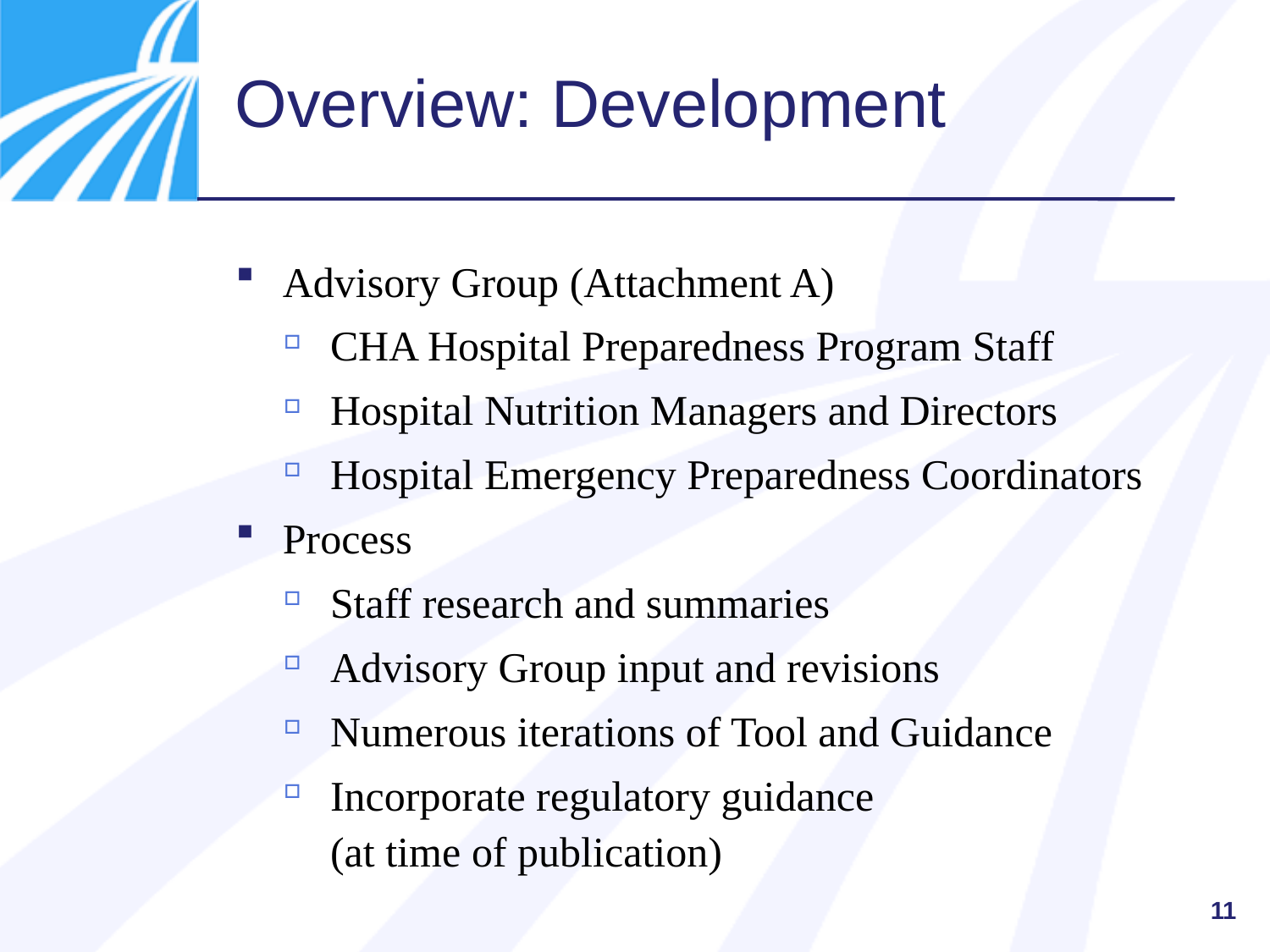

# Overview: Development
Advisory Group (Attachment A)
CHA Hospital Preparedness Program Staff
Hospital Nutrition Managers and Directors
Hospital Emergency Preparedness Coordinators
Process
Staff research and summaries
Advisory Group input and revisions
Numerous iterations of Tool and Guidance
Incorporate regulatory guidance
(at time of publication)
11